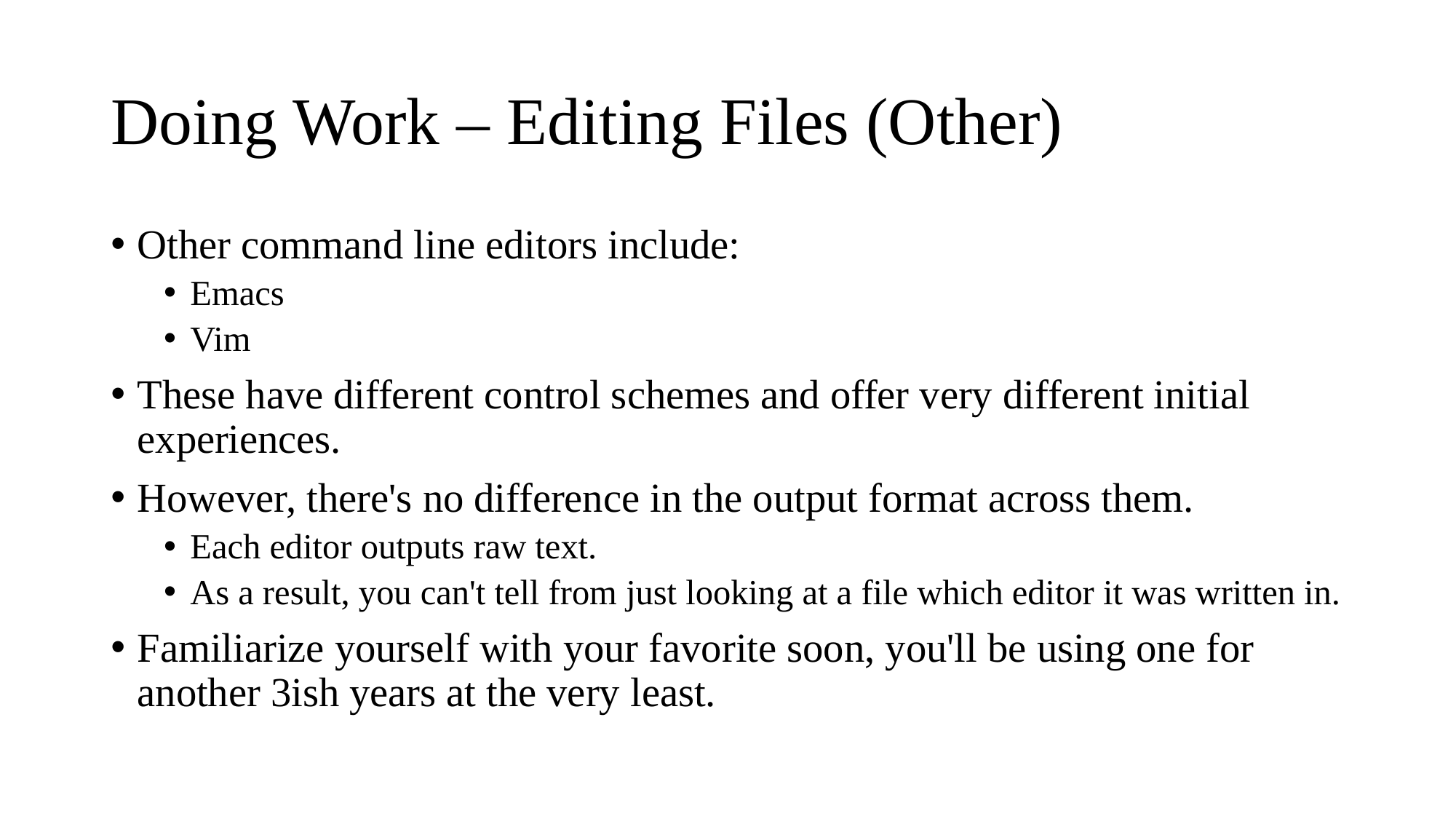

# Doing Work – Editing Files (Other)
Other command line editors include:
Emacs
Vim
These have different control schemes and offer very different initial experiences.
However, there's no difference in the output format across them.
Each editor outputs raw text.
As a result, you can't tell from just looking at a file which editor it was written in.
Familiarize yourself with your favorite soon, you'll be using one for another 3ish years at the very least.